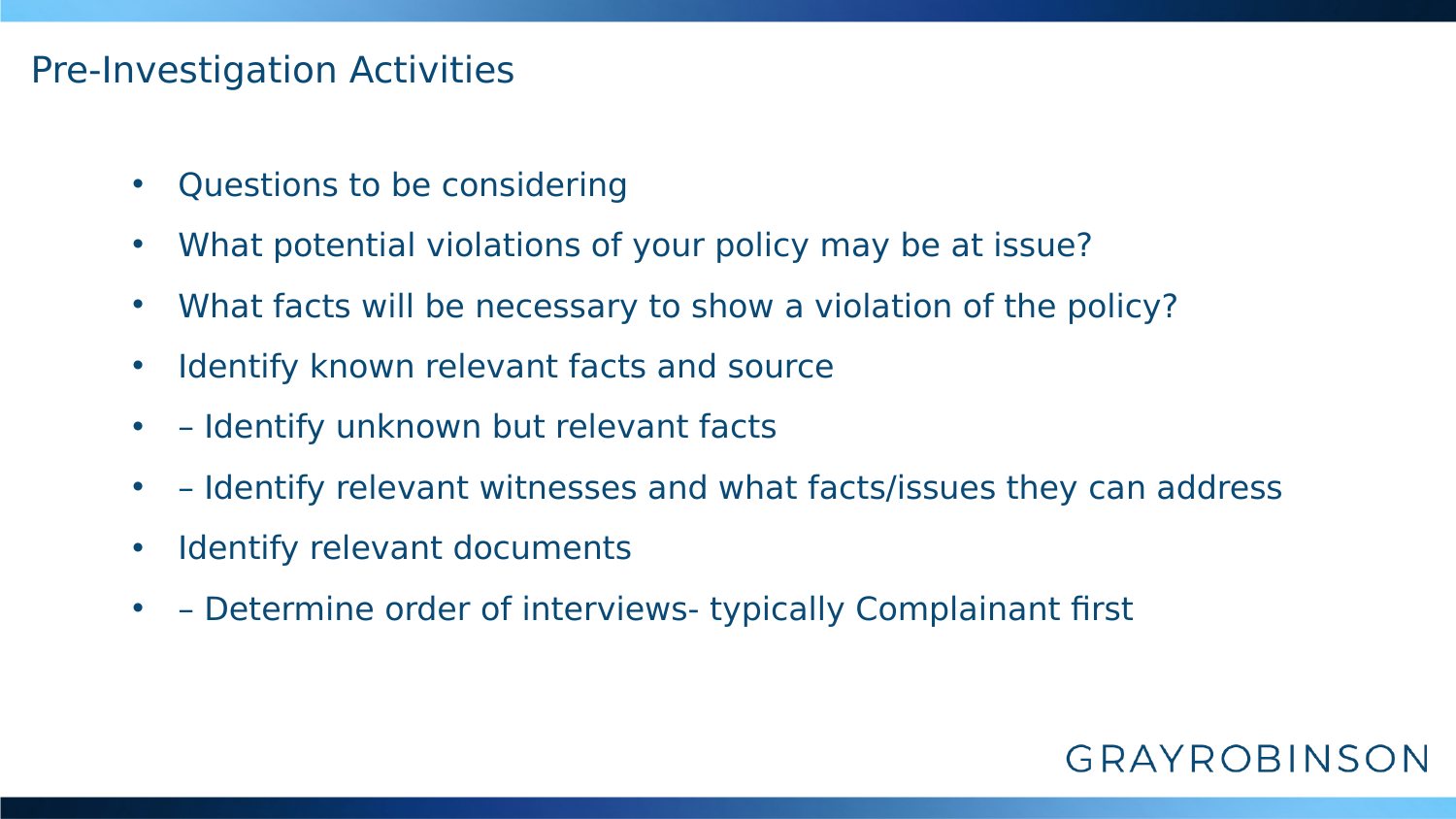

# Pre-Investigation Activities
Questions to be considering
What potential violations of your policy may be at issue?
What facts will be necessary to show a violation of the policy?
Identify known relevant facts and source
– Identify unknown but relevant facts
– Identify relevant witnesses and what facts/issues they can address
Identify relevant documents
– Determine order of interviews- typically Complainant first